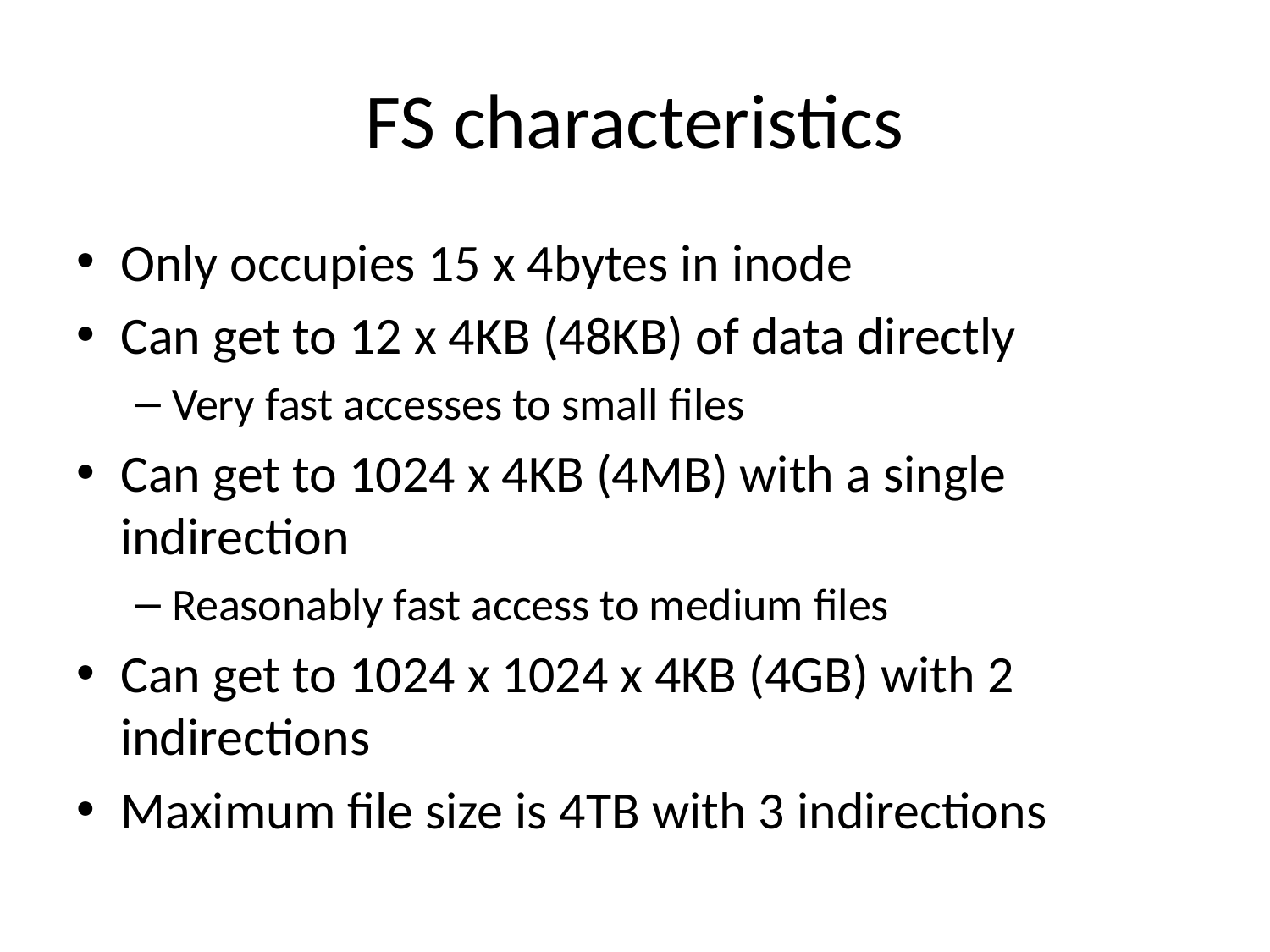

# FS characteristics
Only occupies 15 x 4bytes in inode
Can get to 12 x 4KB (48KB) of data directly
Very fast accesses to small files
Can get to 1024 x 4KB (4MB) with a single indirection
Reasonably fast access to medium files
Can get to 1024 x 1024 x 4KB (4GB) with 2 indirections
Maximum file size is 4TB with 3 indirections